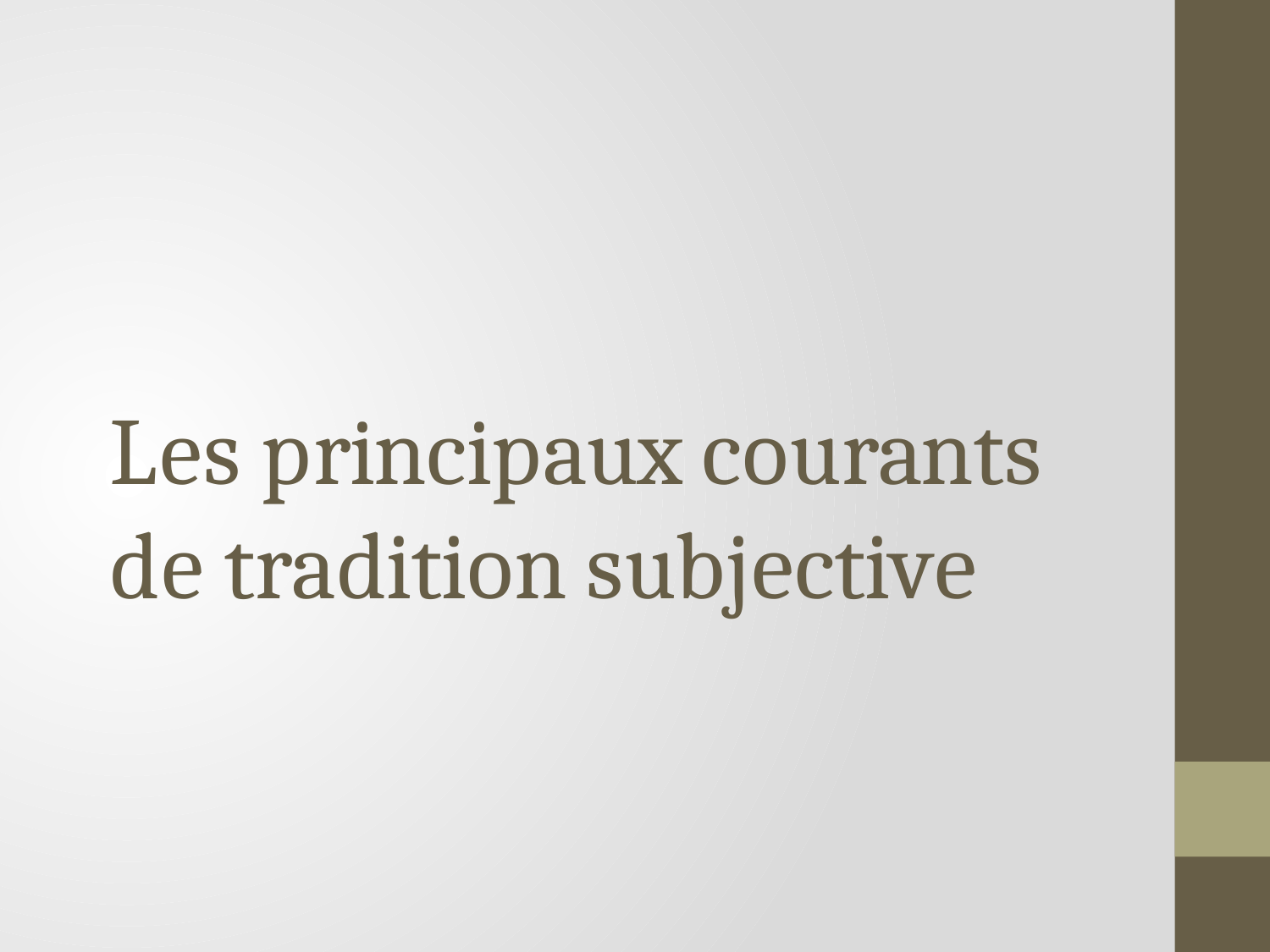

# Les principaux courants de tradition subjective